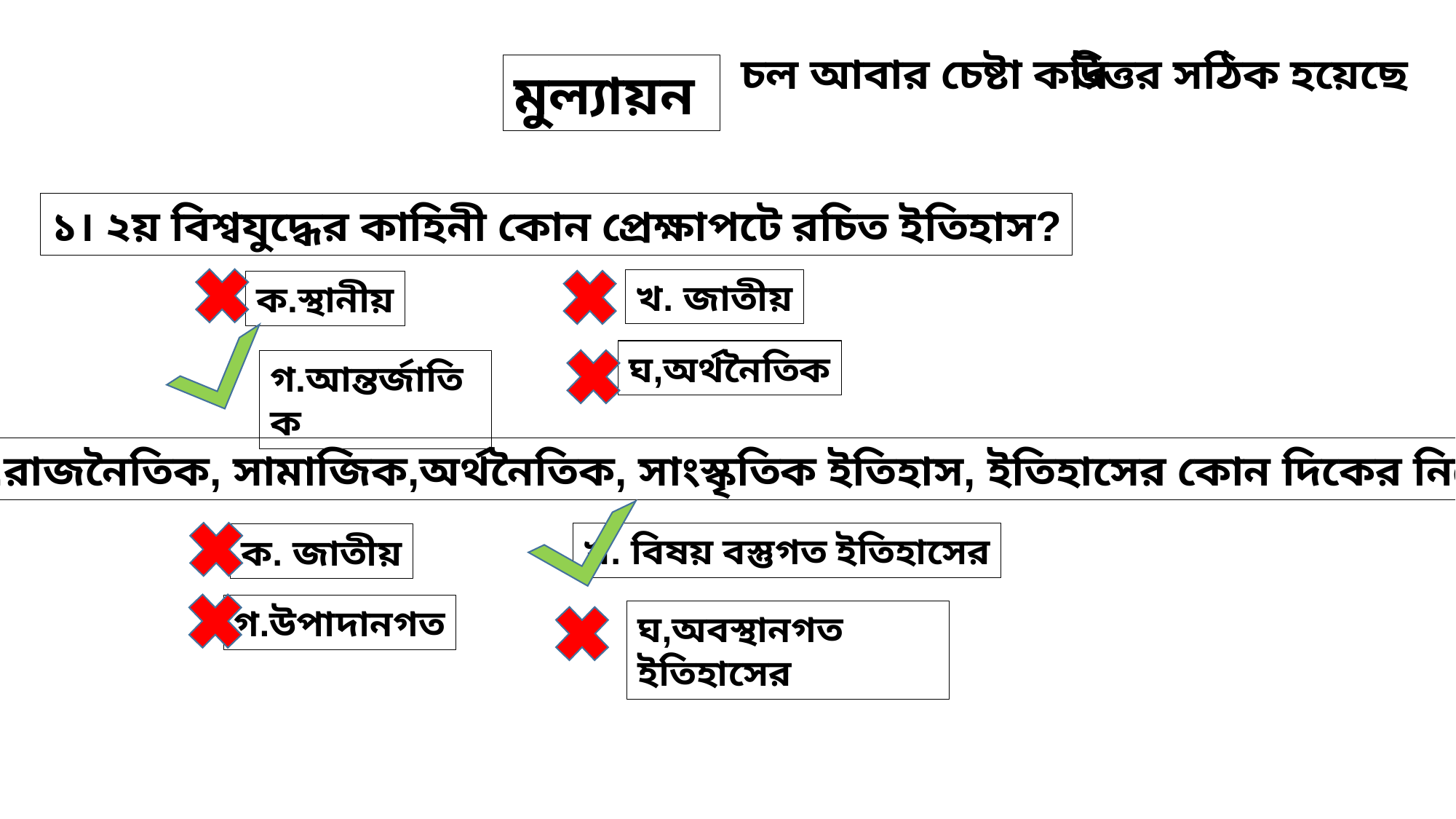

চল আবার চেষ্টা করি
উত্তর সঠিক হয়েছে
মুল্যায়ন
১। ২য় বিশ্বযুদ্ধের কাহিনী কোন প্রেক্ষাপটে রচিত ইতিহাস?

খ. জাতীয়
ক.স্থানীয়

ঘ,অর্থনৈতিক
গ.আন্তর্জাতিক
২.রাজনৈতিক, সামাজিক,অর্থনৈতিক, সাংস্কৃতিক ইতিহাস, ইতিহাসের কোন দিকের নির্দেশ করে?

খ. বিষয় বস্তুগত ইতিহাসের
ক. জাতীয়

গ.উপাদানগত

ঘ,অবস্থানগত ইতিহাসের